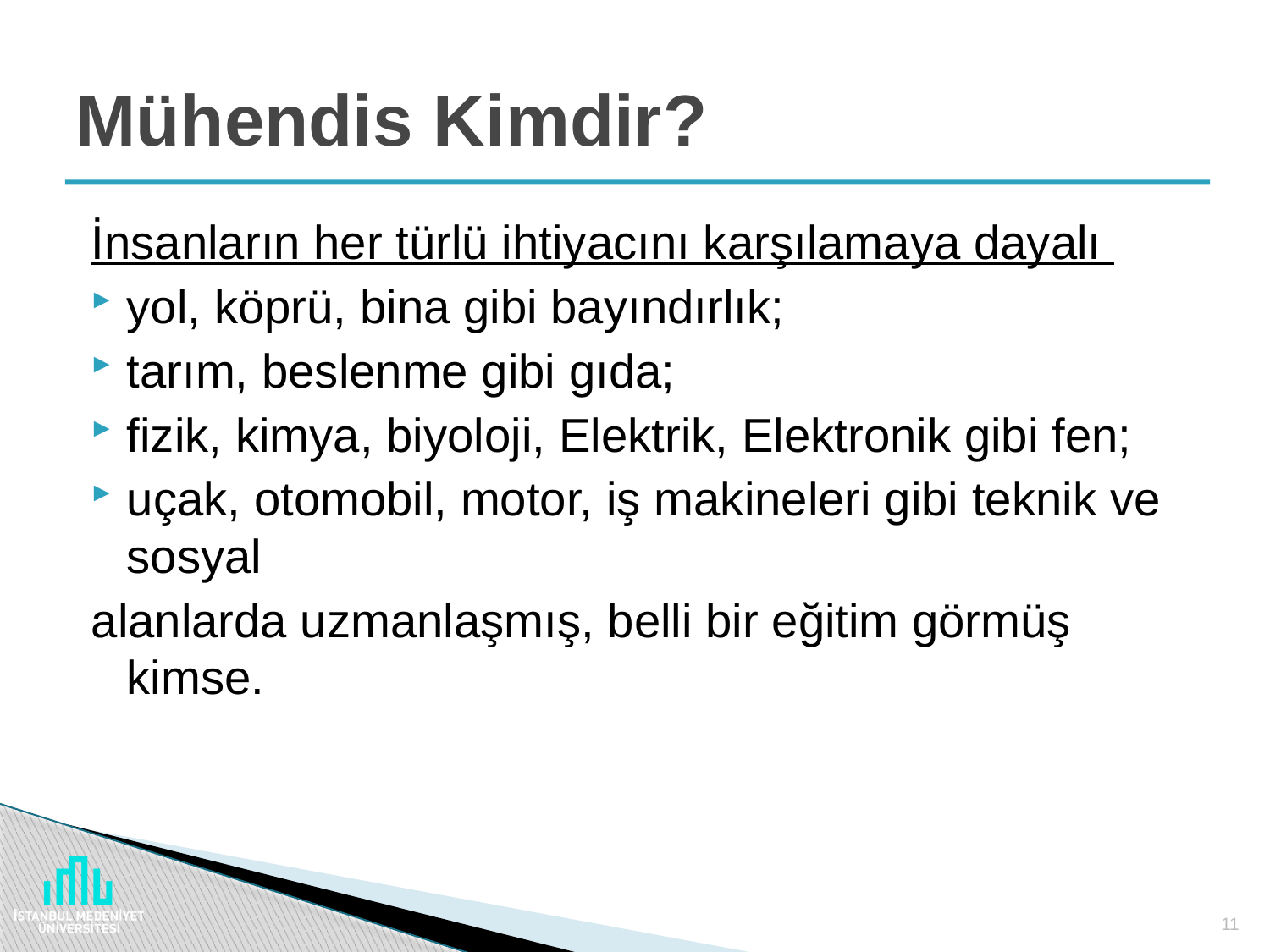

# Mühendis Kimdir?

İnsanların her türlü ihtiyacını karşılamaya dayalı
yol, köprü, bina gibi bayındırlık;
tarım, beslenme gibi gıda;
fizik, kimya, biyoloji, Elektrik, Elektronik gibi fen;
uçak, otomobil, motor, iş makineleri gibi teknik ve sosyal
alanlarda uzmanlaşmış, belli bir eğitim görmüş kimse.
11